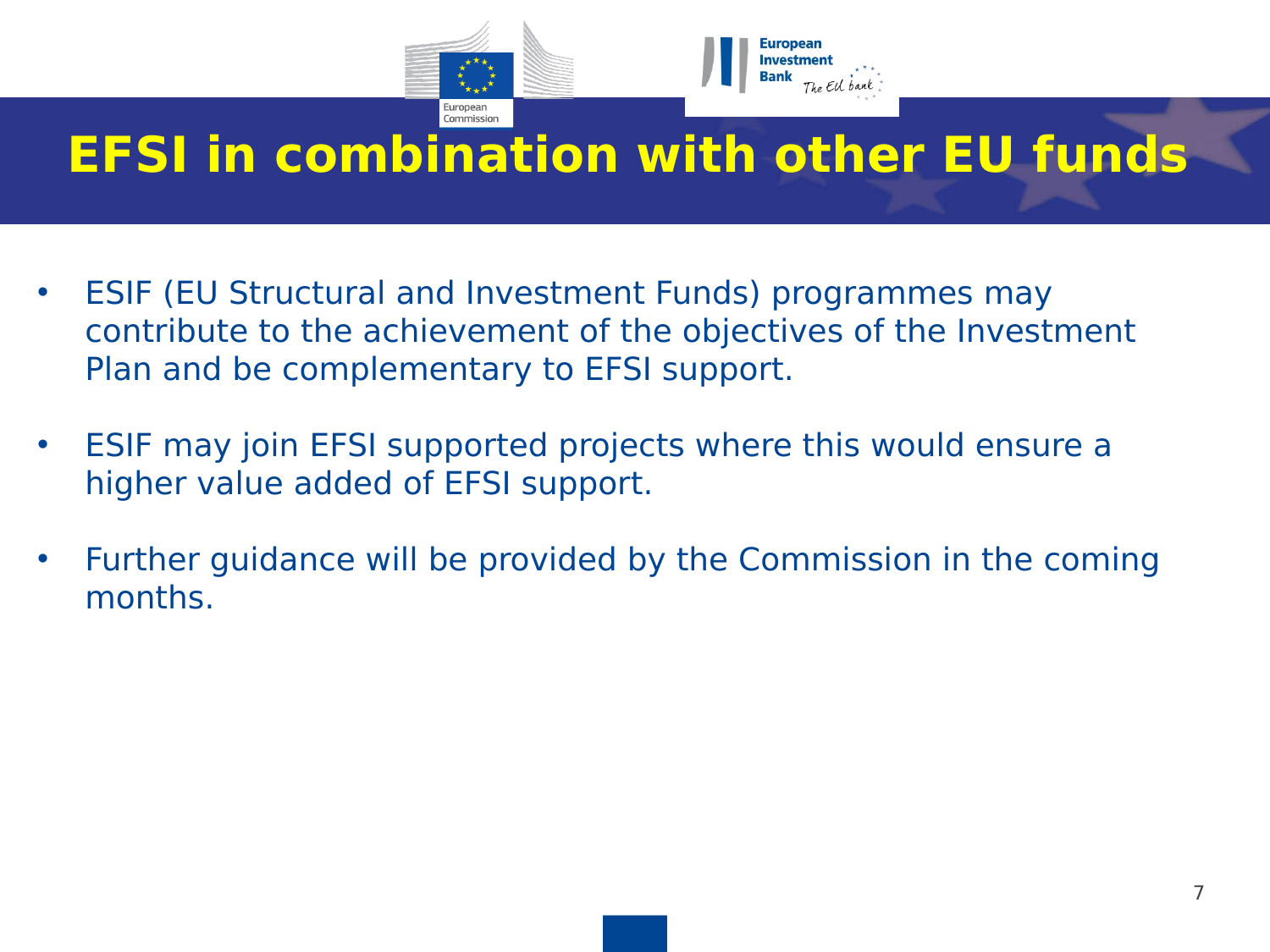

EFSI in combination with other EU funds
ESIF (EU Structural and Investment Funds) programmes may contribute to the achievement of the objectives of the Investment Plan and be complementary to EFSI support.

ESIF may join EFSI supported projects where this would ensure a higher value added of EFSI support.

Further guidance will be provided by the Commission in the coming months.